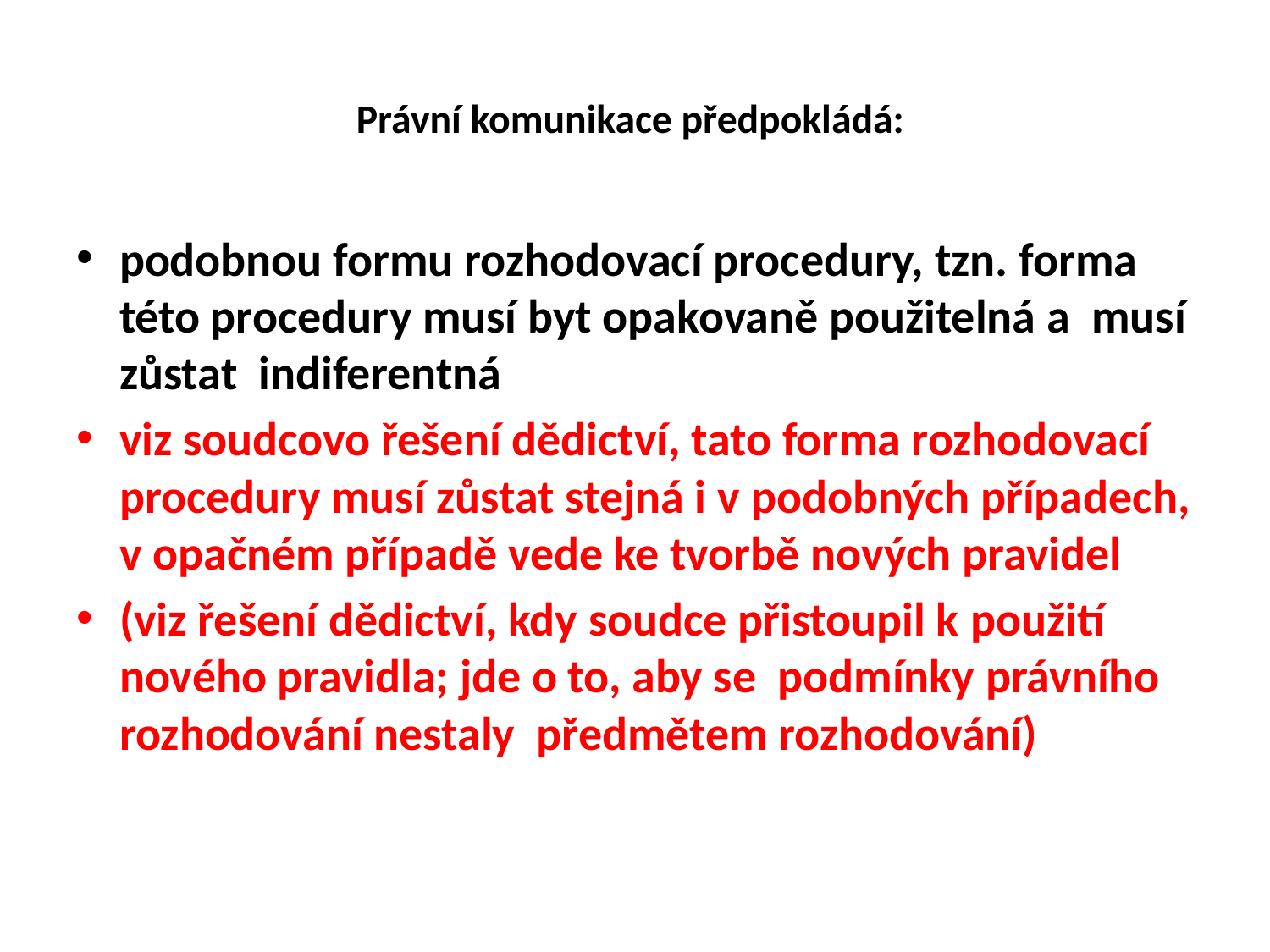

# Právní komunikace předpokládá:
podobnou formu rozhodovací procedury, tzn. forma této procedury musí byt opakovaně použitelná a  musí zůstat  indiferentná
viz soudcovo řešení dědictví, tato forma rozhodovací procedury musí zůstat stejná i v podobných případech, v opačném případě vede ke tvorbě nových pravidel
(viz řešení dědictví, kdy soudce přistoupil k použití nového pravidla; jde o to, aby se  podmínky právního rozhodování nestaly  předmětem rozhodování)